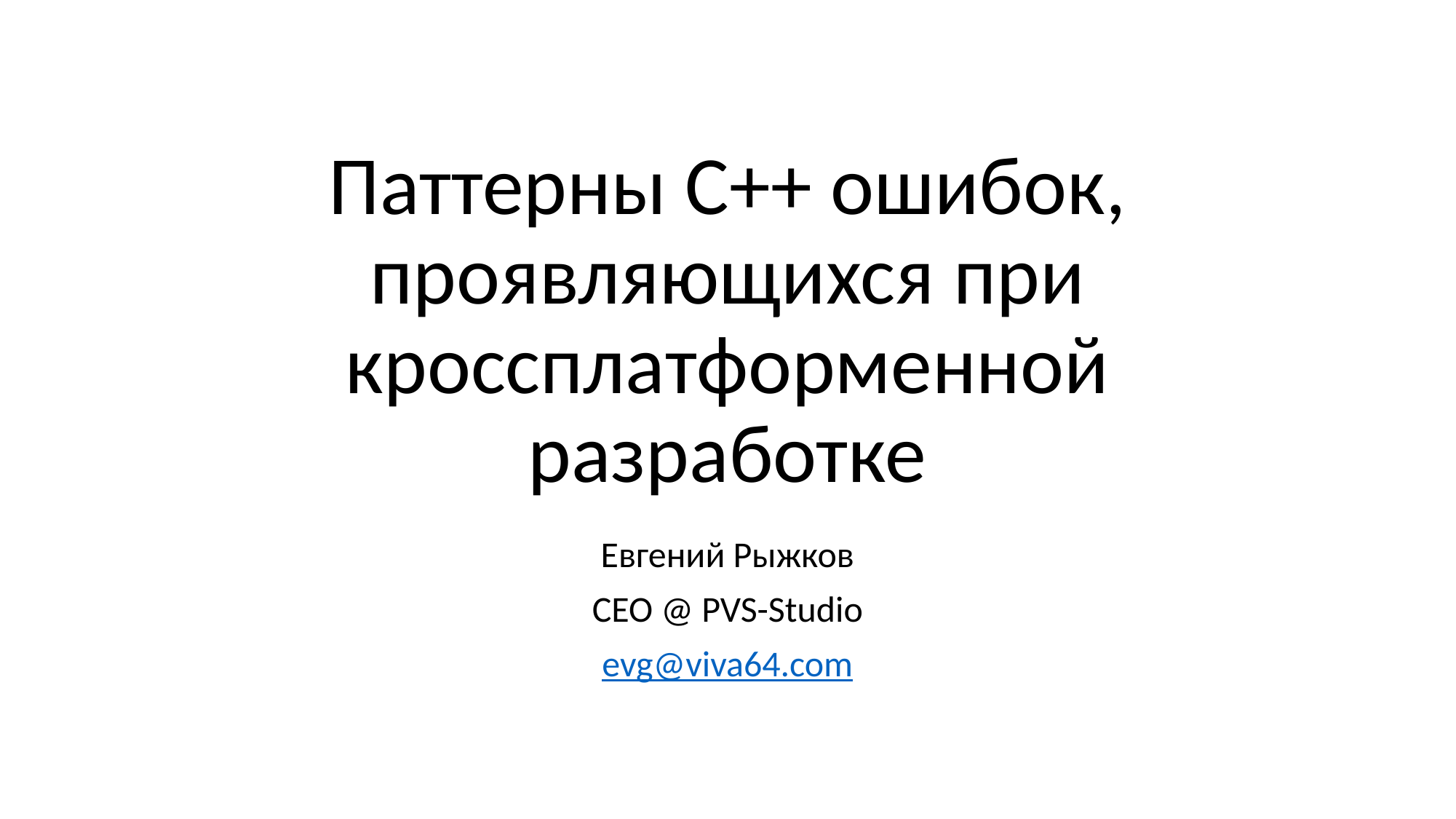

# Паттерны C++ ошибок, проявляющихся при кроссплатформенной разработке
Евгений Рыжков
CEO @ PVS-Studio
evg@viva64.com